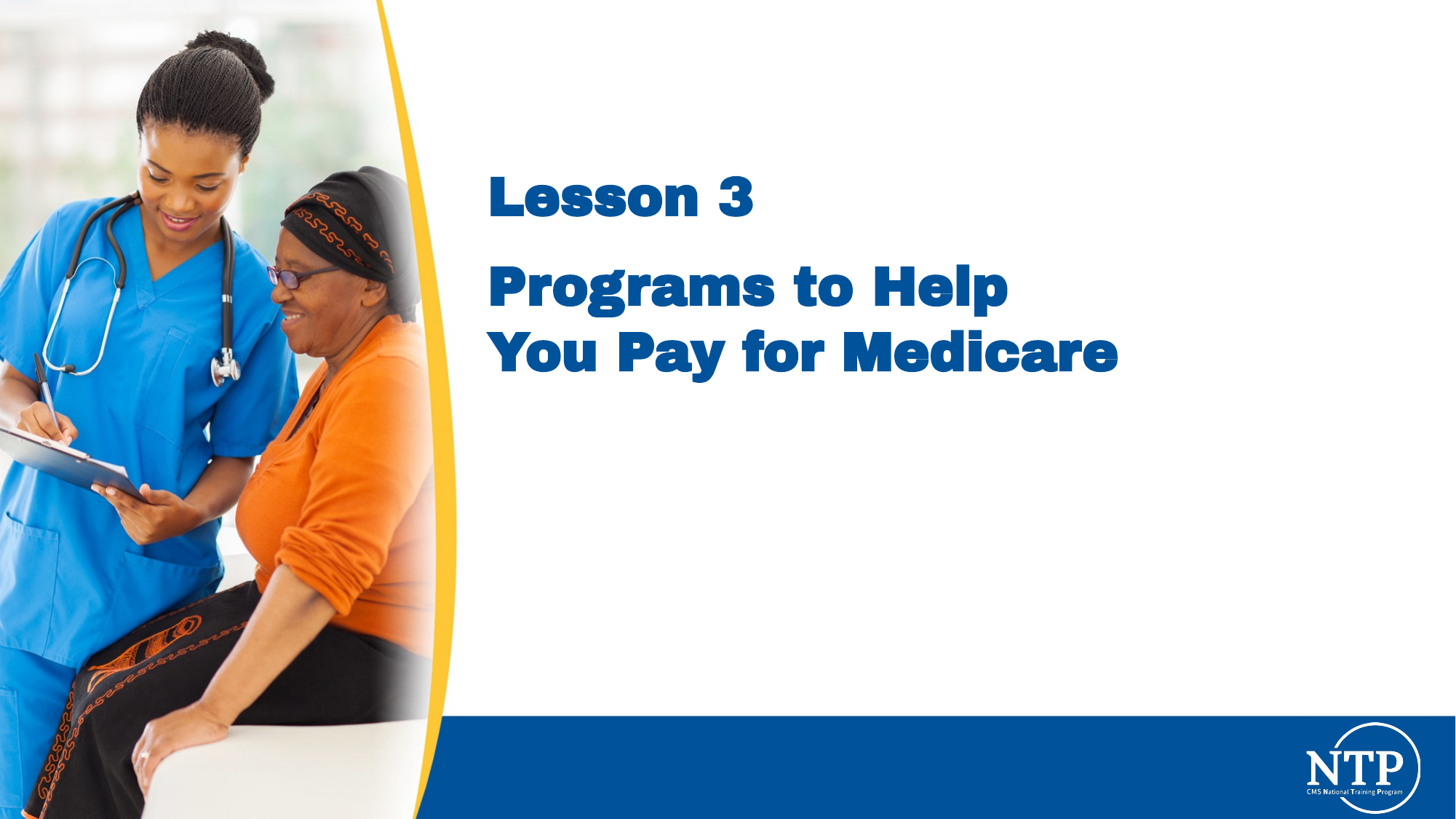

# Lesson 3
Programs to Help
You Pay for Medicare